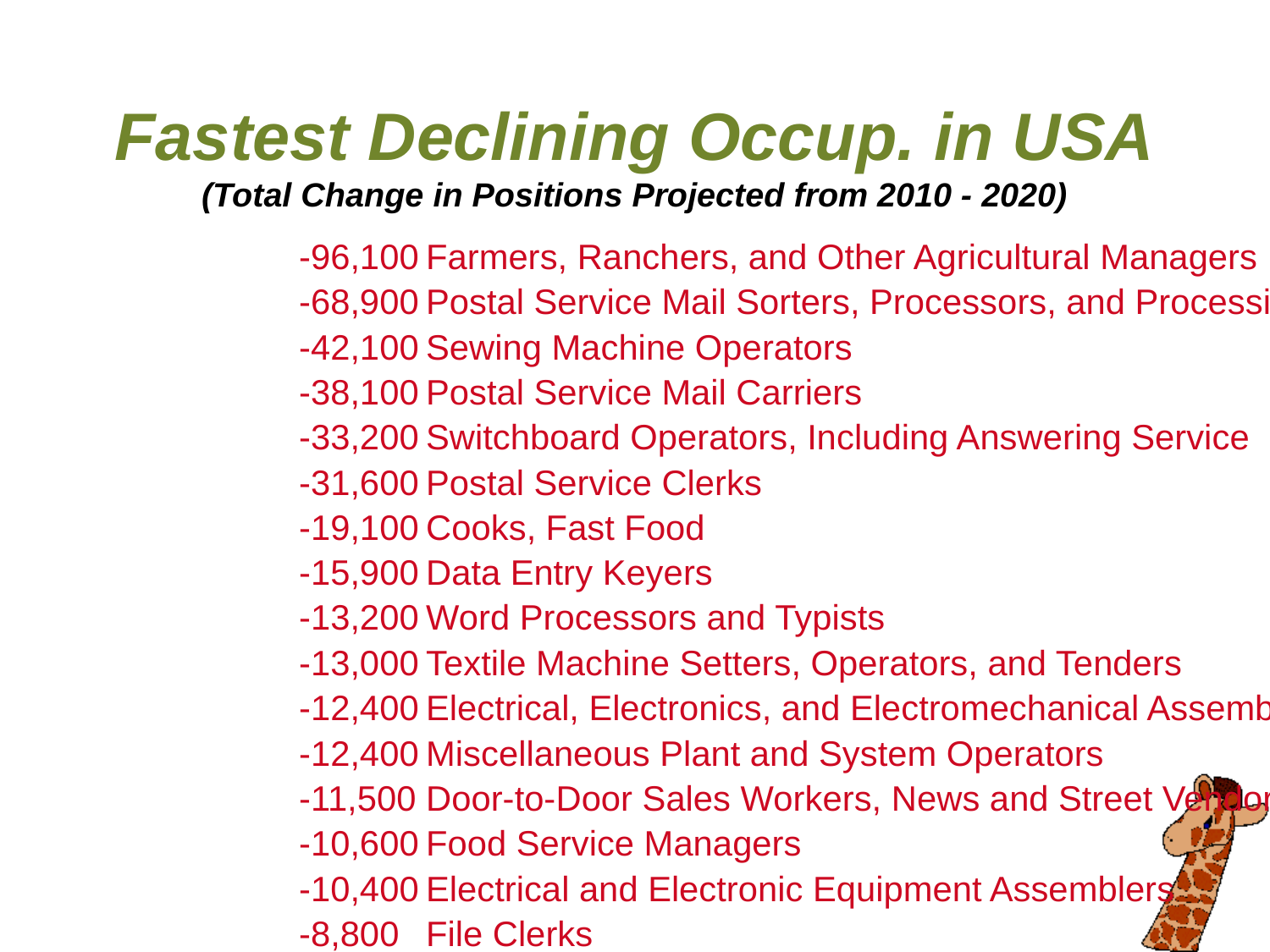

Fastest Declining Occup. in USA
(Total Change in Positions Projected from 2010 - 2020)
	-96,100	Farmers, Ranchers, and Other Agricultural Managers
	-68,900	Postal Service Mail Sorters, Processors, and Processing Machine Operators
	-42,100	Sewing Machine Operators
	-38,100	Postal Service Mail Carriers
	-33,200	Switchboard Operators, Including Answering Service
	-31,600	Postal Service Clerks
	-19,100	Cooks, Fast Food
	-15,900	Data Entry Keyers
	-13,200	Word Processors and Typists
	-13,000	Textile Machine Setters, Operators, and Tenders
	-12,400	Electrical, Electronics, and Electromechanical Assemblers
	-12,400	Miscellaneous Plant and System Operators
	-11,500	Door-to-Door Sales Workers, News and Street Vendors, and Related Workers
	-10,600	Food Service Managers
	-10,400	Electrical and Electronic Equipment Assemblers
	-8,800	File Clerks
	-8,100	Prepress Technicians and Workers
	-7,400	Computer Operators
	-6,800	Office Machine Operators, Except Computer
	-6,800	Pressers, Textile, Garment, and Related Materials
	-6,800	Postmasters and Mail Superintendents
	-6,200	Floral Designers
	-6,200	Petroleum Pump System Operators, Refinery Operators, and Gaugers
	-5,700	Loan Interviewers and Clerks
	-5,500	Paper Goods Machine Setters, Operators, and Tenders
	-5,300	Chemical Plant and System Operators
	-4,500	Photographic Process Workers and Processing Machine Operators